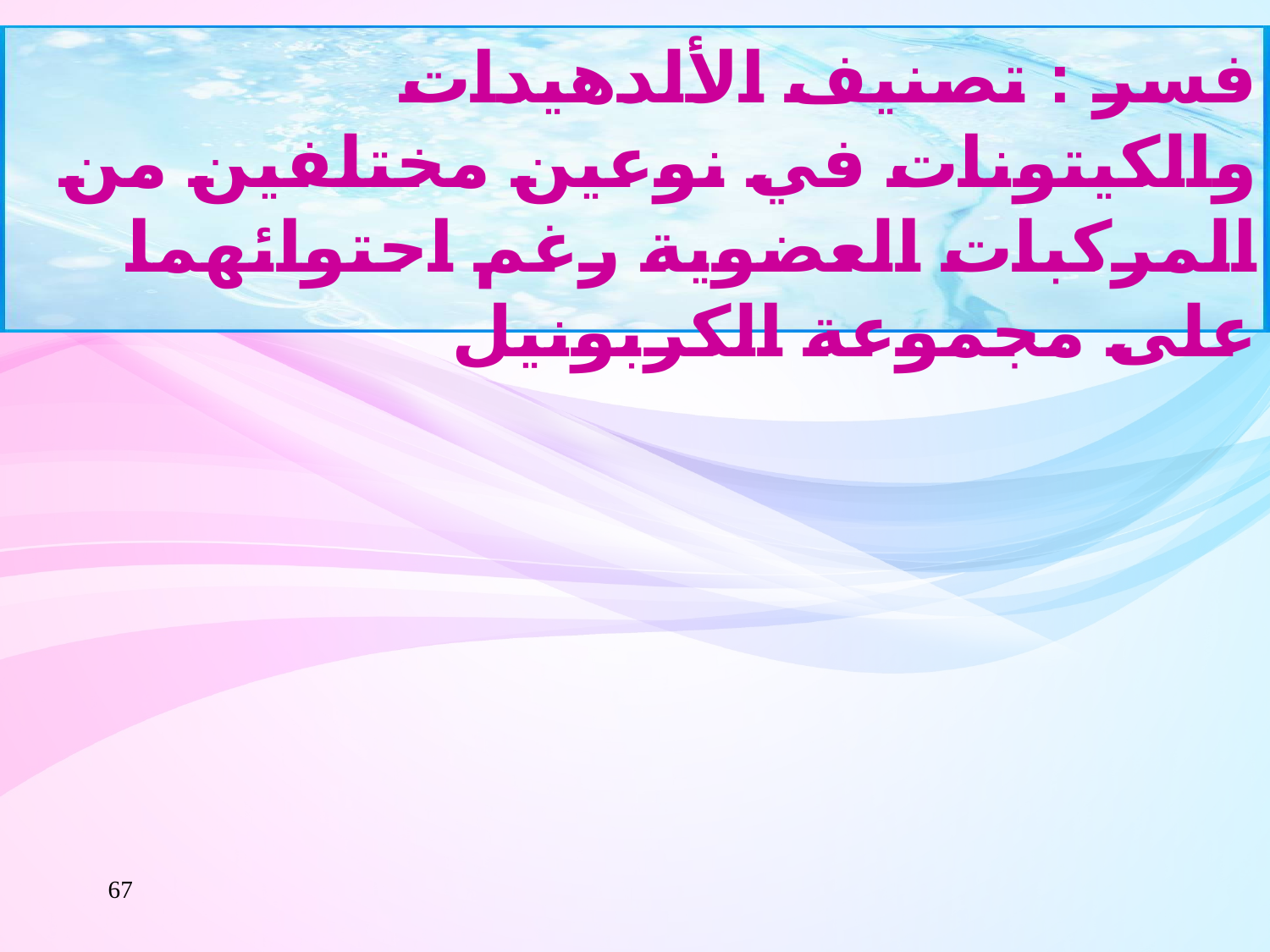

فسر : تصنيف الألدهيدات والكيتونات في نوعين مختلفين من المركبات العضوية رغم احتوائهما على مجموعة الكربونيل
67